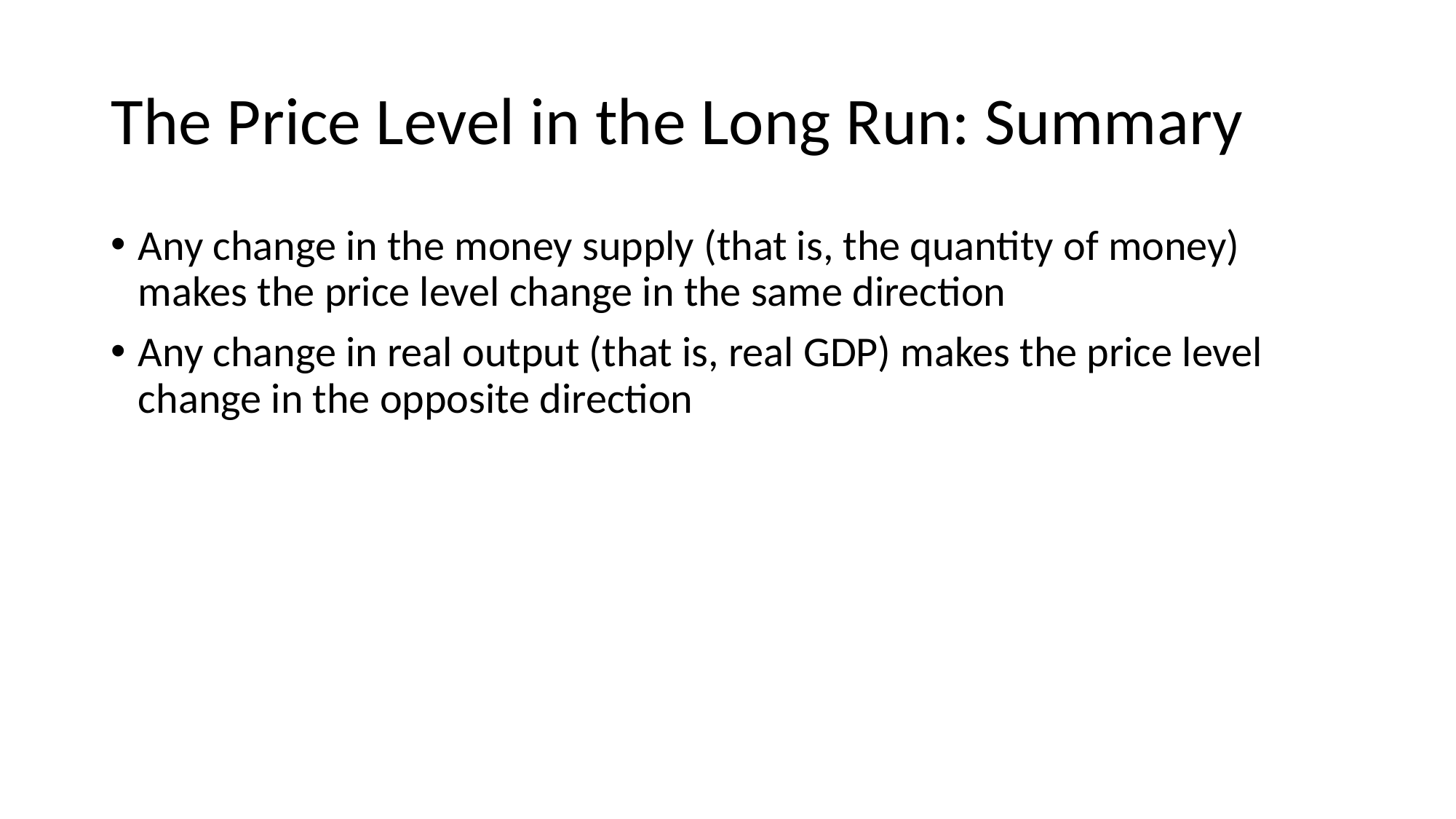

# The Price Level in the Long Run: Summary
Any change in the money supply (that is, the quantity of money) makes the price level change in the same direction
Any change in real output (that is, real GDP) makes the price level change in the opposite direction